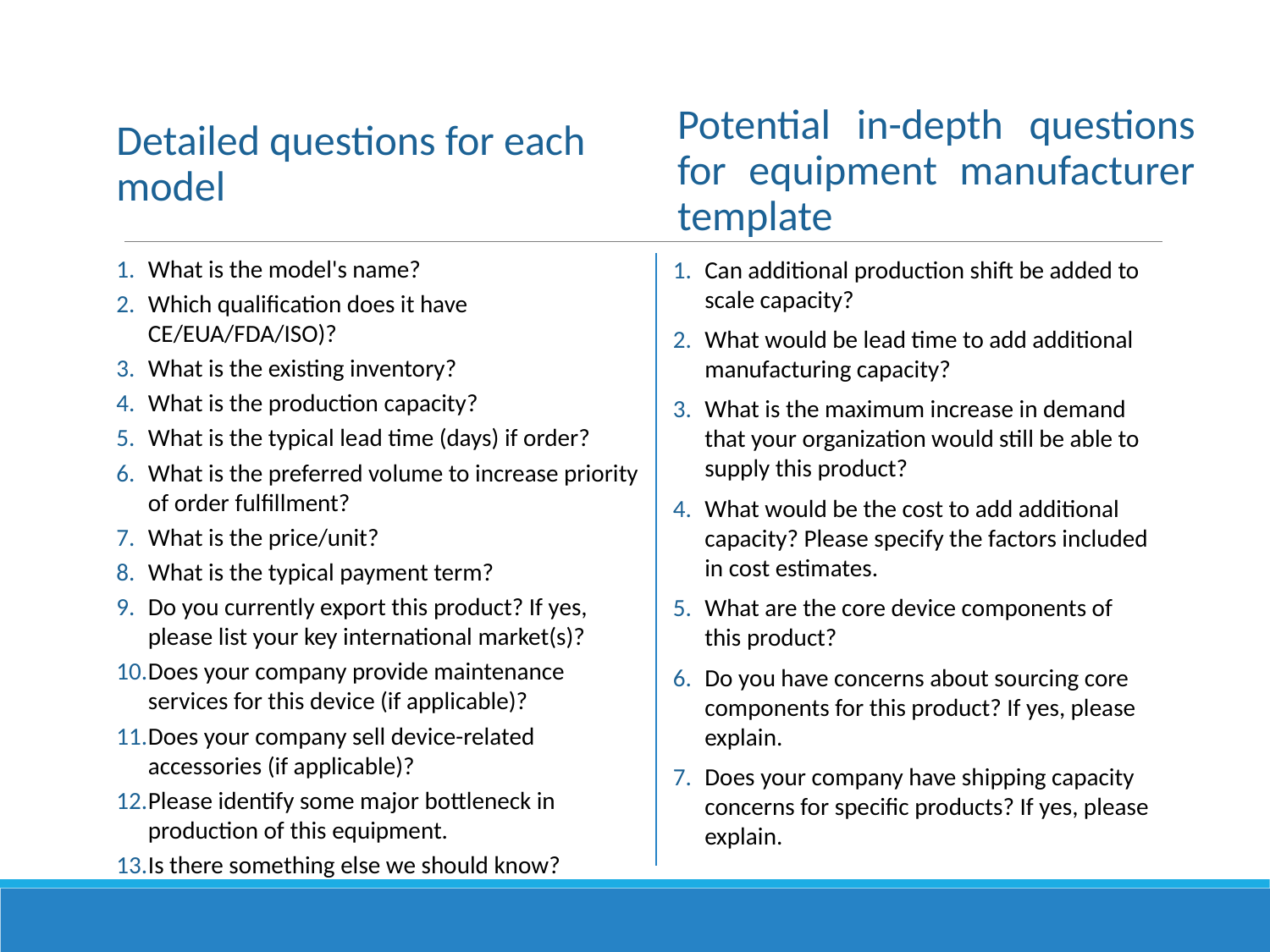

Detailed questions for each model

Potential in-depth questions for equipment manufacturer template

What is the model's name?
Which qualification does it have CE/EUA/FDA/ISO)?
What is the existing inventory?
What is the production capacity?
What is the typical lead time (days) if order?
What is the preferred volume to increase priority of order fulfillment?
What is the price/unit?
What is the typical payment term?
Do you currently export this product? If yes, please list your key international market(s)?
Does your company provide maintenance services for this device (if applicable)?
Does your company sell device-related accessories (if applicable)?
Please identify some major bottleneck in production of this equipment.
Is there something else we should know?

Can additional production shift be added to scale capacity?
What would be lead time to add additional manufacturing capacity?
What is the maximum increase in demand that your organization would still be able to supply this product?
What would be the cost to add additional capacity? Please specify the factors included in cost estimates.
What are the core device components of this product?
Do you have concerns about sourcing core components for this product? If yes, please explain.
Does your company have shipping capacity concerns for specific products? If yes, please explain.